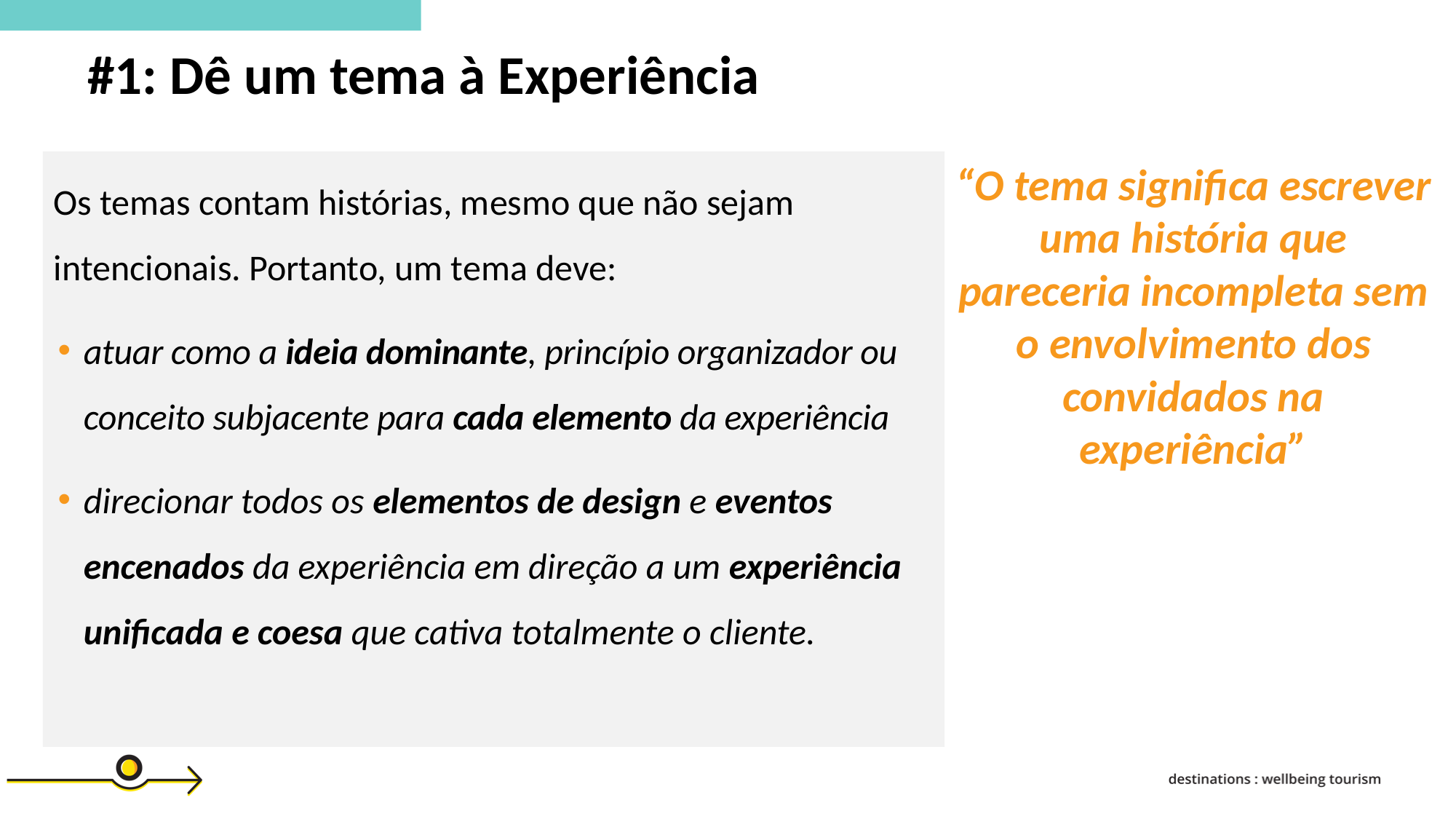

#1: Dê um tema à Experiência
Os temas contam histórias, mesmo que não sejam intencionais. Portanto, um tema deve:
atuar como a ideia dominante, princípio organizador ou conceito subjacente para cada elemento da experiência
direcionar todos os elementos de design e eventos encenados da experiência em direção a um experiência unificada e coesa que cativa totalmente o cliente.
“O tema significa escrever uma história que pareceria incompleta sem o envolvimento dos convidados na experiência”